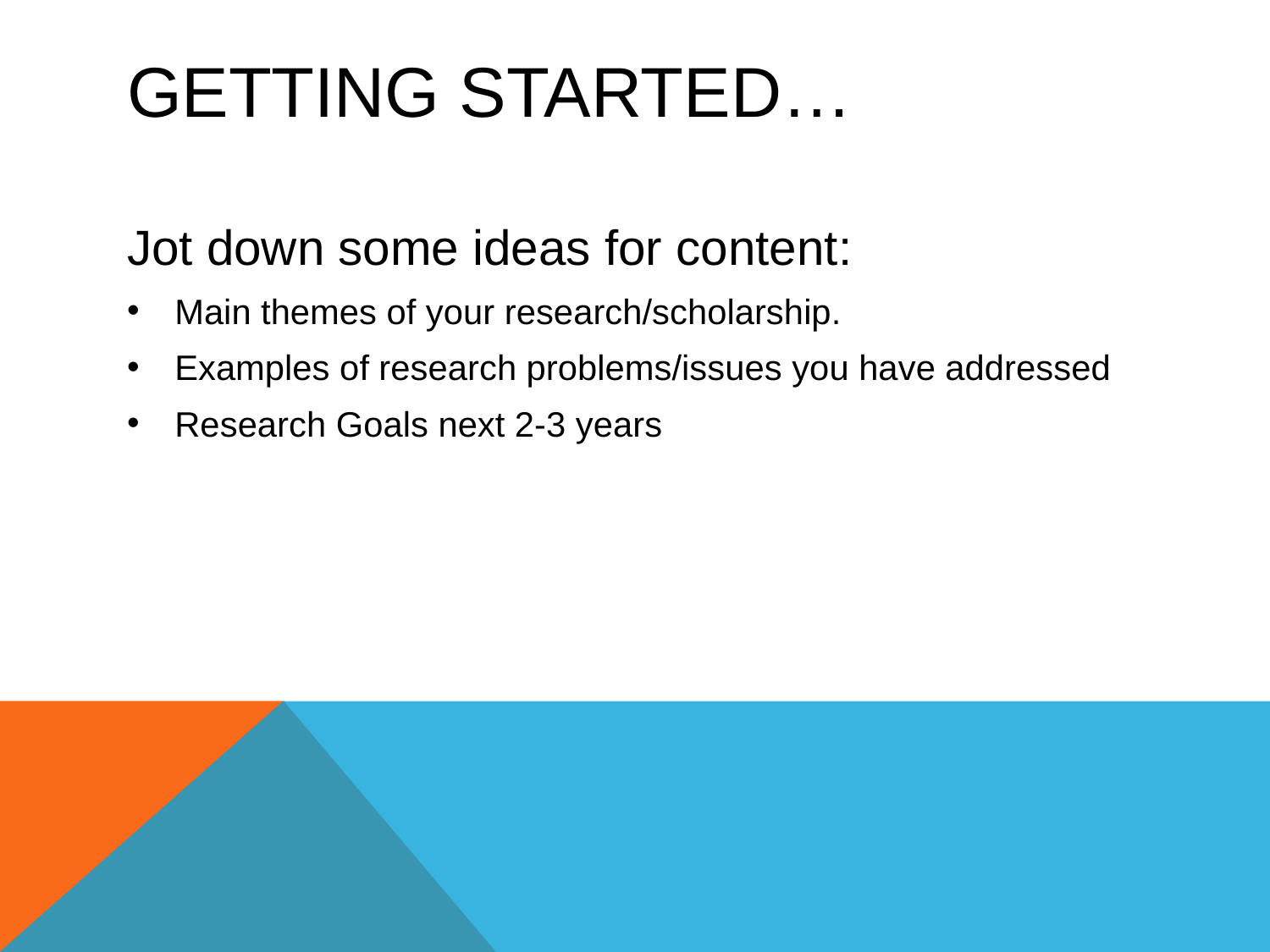

# Getting Started…

Jot down some ideas for content:
Main themes of your research/scholarship.
Examples of research problems/issues you have addressed
Research Goals next 2-3 years